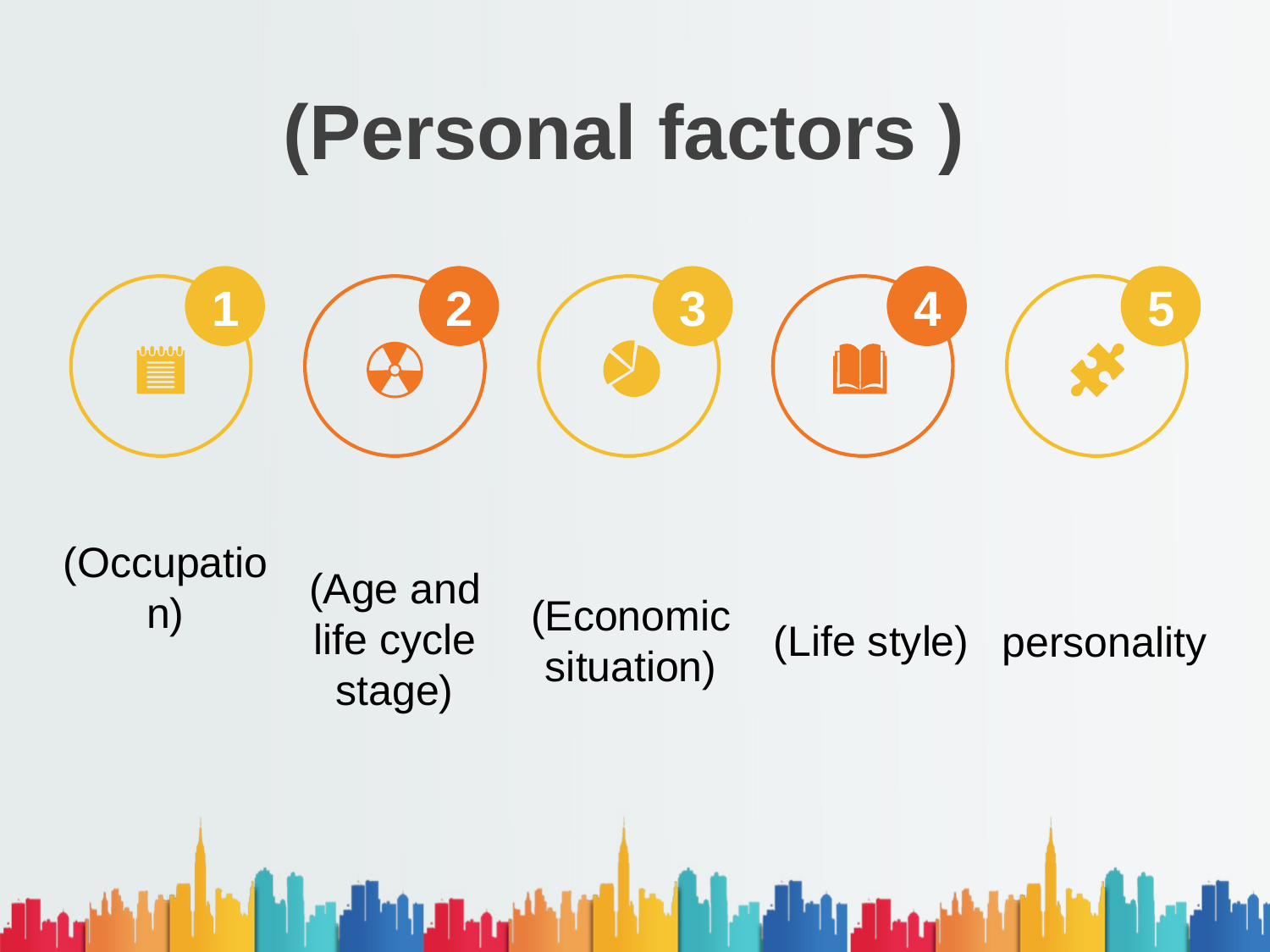

# (Personal factors )

1
2
3
4
5

 (Occupation)
(Age and life cycle stage)
(Economic situation)
(Life style)
personality